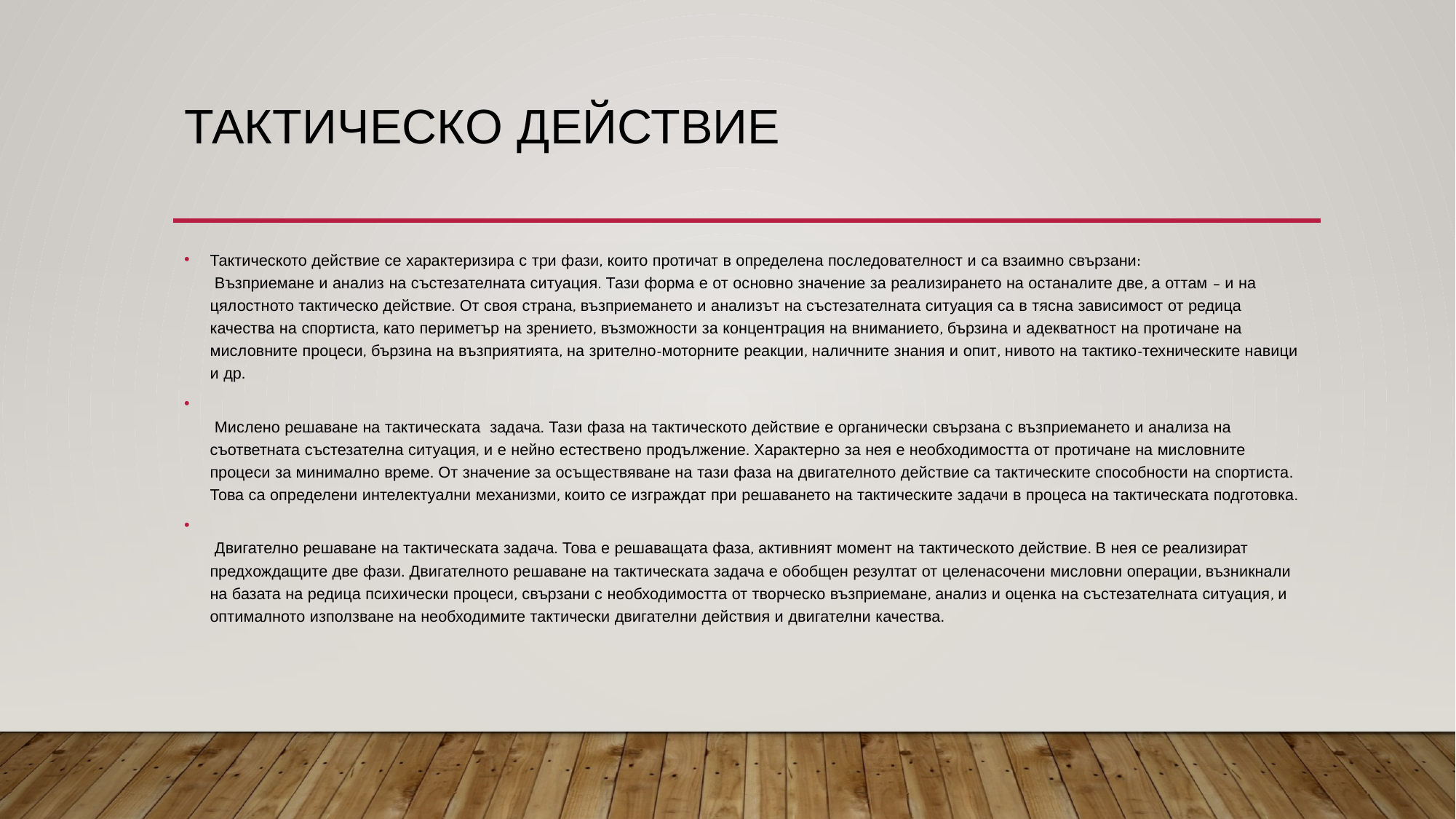

# Тактическо действие
Тактическото действие се характеризира с три фази, които протичат в определена последователност и са взаимно свързани:
 Възприемане и анализ на състезателната ситуация. Тази форма е от основно значение за реализирането на останалите две, а оттам – и на цялостното тактическо действие. От своя страна, възприемането и анализът на състезателната ситуация са в тясна зависимост от редица качества на спортиста, като периметър на зрението, възможности за концентрация на вниманието, бързина и адекватност на протичане на мисловните процеси, бързина на възприятията, на зрително-моторните реакции, наличните знания и опит, нивото на тактико-техническите навици и др.
 Мислено решаване на тактическата  задача. Тази фаза на тактическото действие е органически свързана с възприемането и анализа на съответната състезателна ситуация, и е нейно естествено продължение. Характерно за нея е необходимостта от протичане на мисловните процеси за минимално време. От значение за осъществяване на тази фаза на двигателното действие са тактическите способности на спортиста. Това са определени интелектуални механизми, които се изграждат при решаването на тактическите задачи в процеса на тактическата подготовка.
 Двигателно решаване на тактическата задача. Това е решаващата фаза, активният момент на тактическото действие. В нея се реализират предхождащите две фази. Двигателното решаване на тактическата задача е обобщен резултат от целенасочени мисловни операции, възникнали на базата на редица психически процеси, свързани с необходимостта от творческо възприемане, анализ и оценка на състезателната ситуация, и оптималното използване на необходимите тактически двигателни действия и двигателни качества.